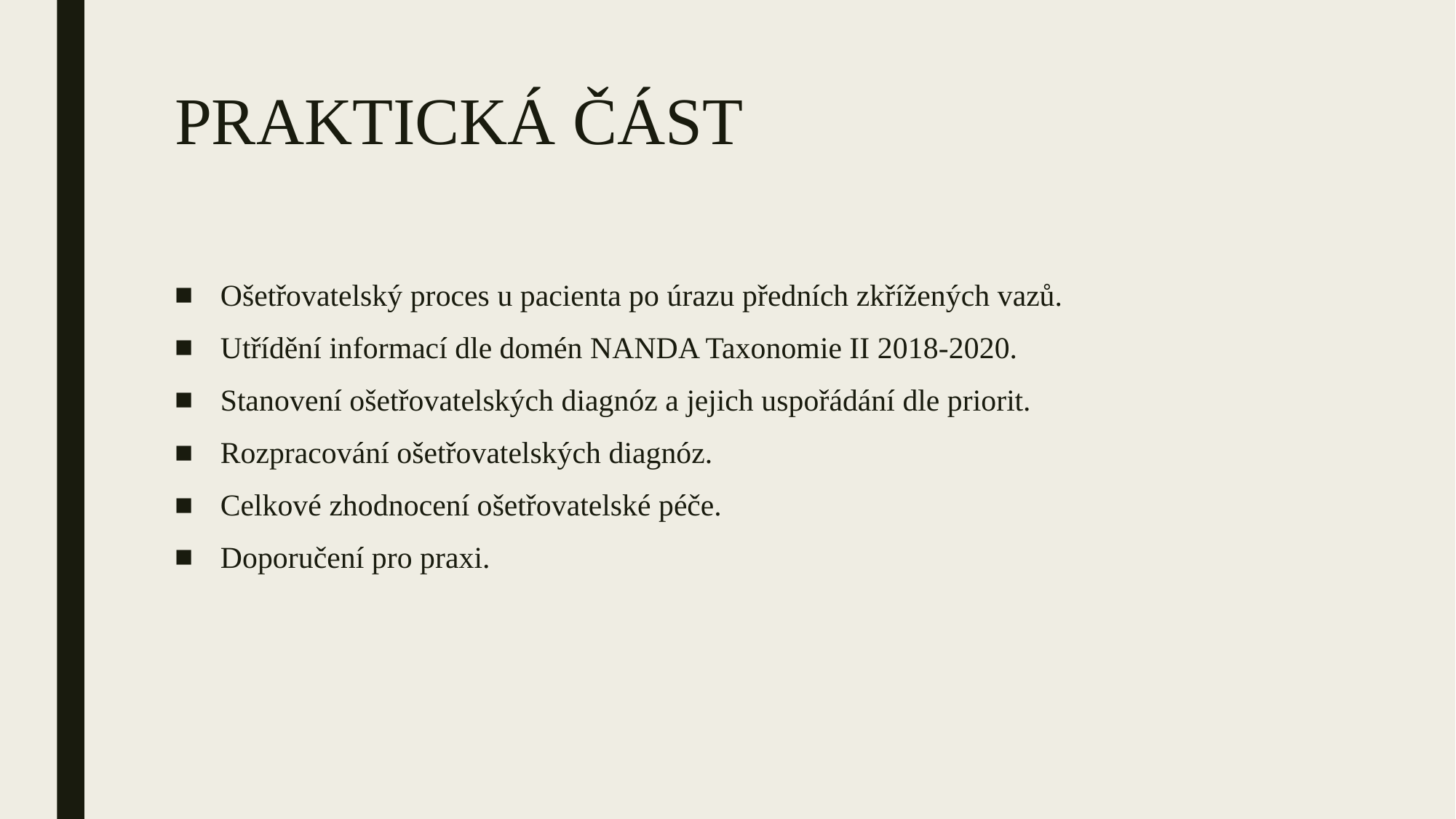

# PRAKTICKÁ ČÁST
Ošetřovatelský proces u pacienta po úrazu předních zkřížených vazů.
Utřídění informací dle domén NANDA Taxonomie II 2018-2020.
Stanovení ošetřovatelských diagnóz a jejich uspořádání dle priorit.
Rozpracování ošetřovatelských diagnóz.
Celkové zhodnocení ošetřovatelské péče.
Doporučení pro praxi.